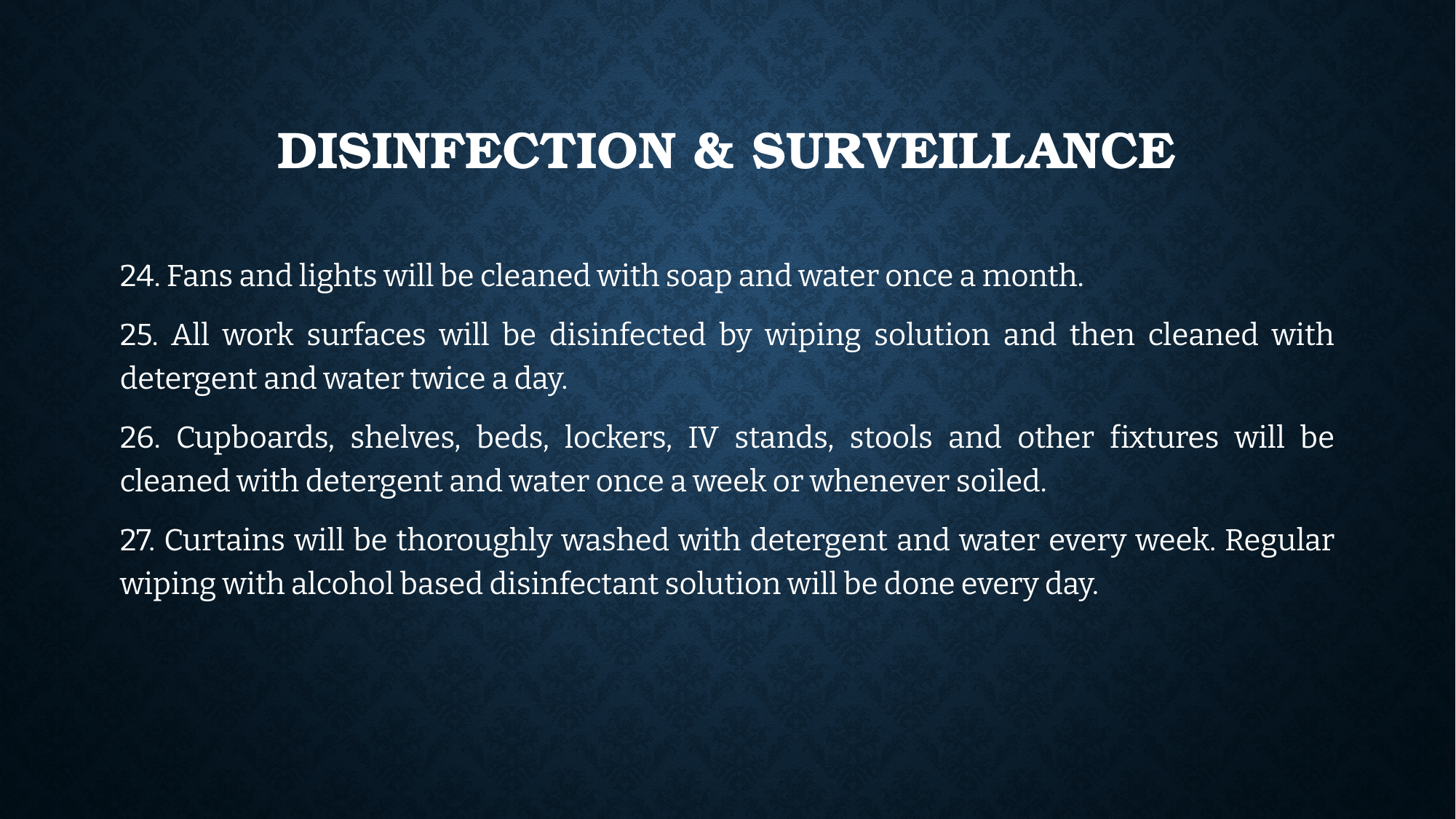

# DISINFECTION & SURVEILLANCE
24. Fans and lights will be cleaned with soap and water once a month.
25. All work surfaces will be disinfected by wiping solution and then cleaned with detergent and water twice a day.
26. Cupboards, shelves, beds, lockers, IV stands, stools and other fixtures will be cleaned with detergent and water once a week or whenever soiled.
27. Curtains will be thoroughly washed with detergent and water every week. Regular wiping with alcohol based disinfectant solution will be done every day.